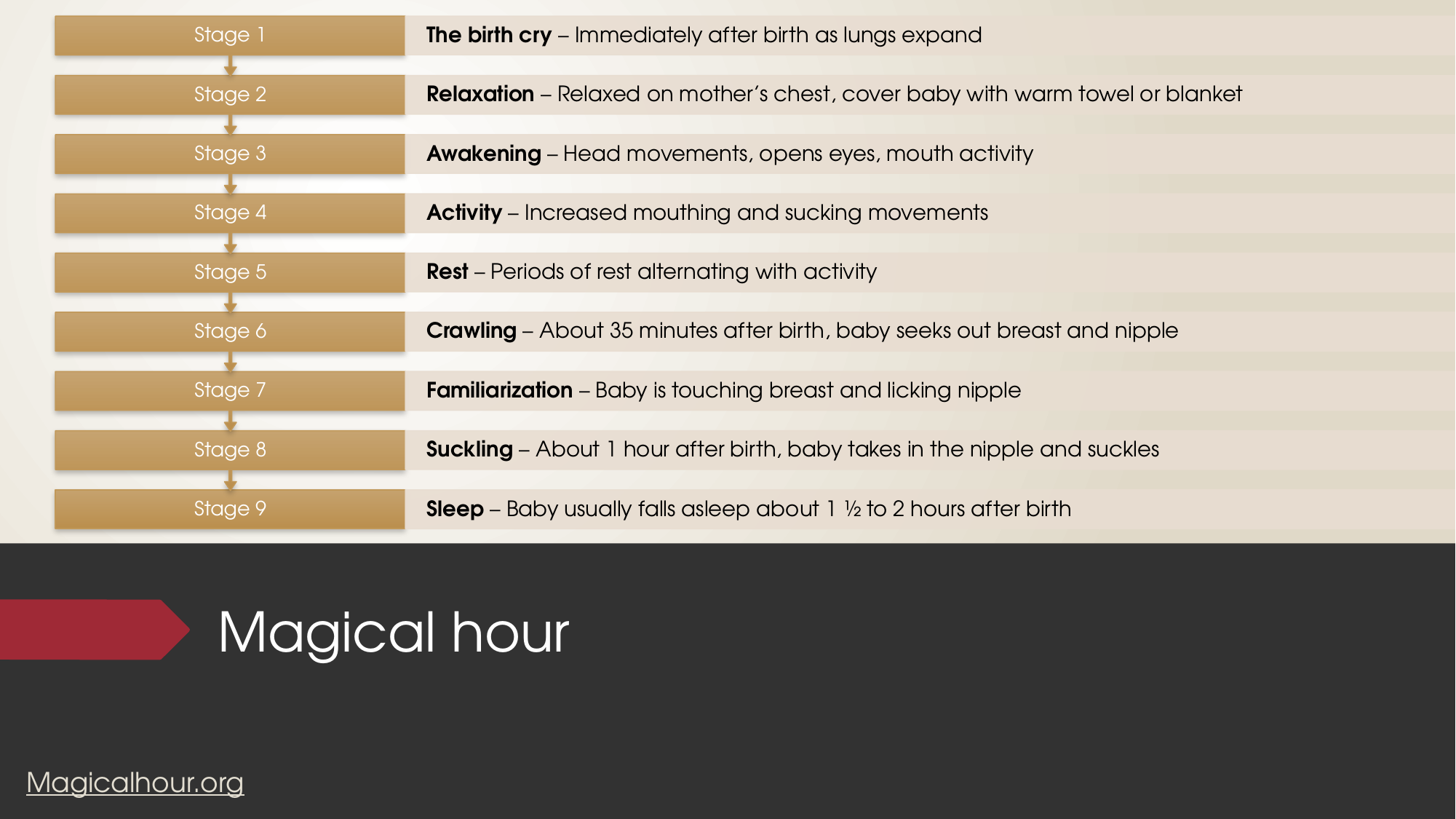

Stage 9
Sleep – Baby usually falls asleep about 1 ½ to 2 hours after birth
Stage 8
Suckling – About 1 hour after birth, baby takes in the nipple and suckles
Stage 7
Familiarization – Baby is touching breast and licking nipple
Stage 6
Crawling – About 35 minutes after birth, baby seeks out breast and nipple
Stage 5
Rest – Periods of rest alternating with activity
Stage 4
Activity – Increased mouthing and sucking movements
Stage 3
Awakening – Head movements, opens eyes, mouth activity
Stage 2
Relaxation – Relaxed on mother’s chest, cover baby with warm towel or blanket
Stage 1
The birth cry – Immediately after birth as lungs expand

# Magical hour
Magicalhour.org